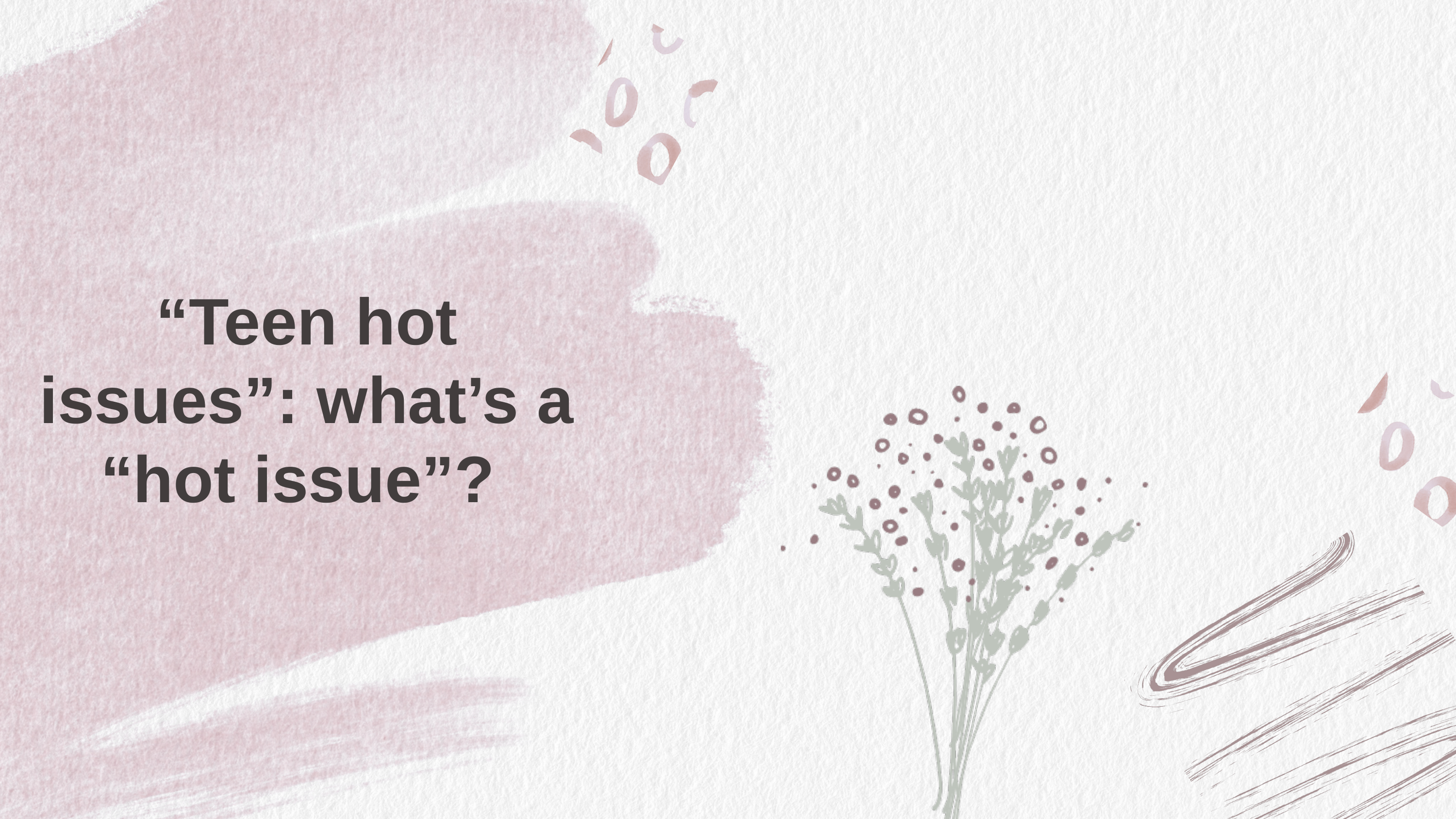

“Teen hot issues”: what’s a “hot issue”?